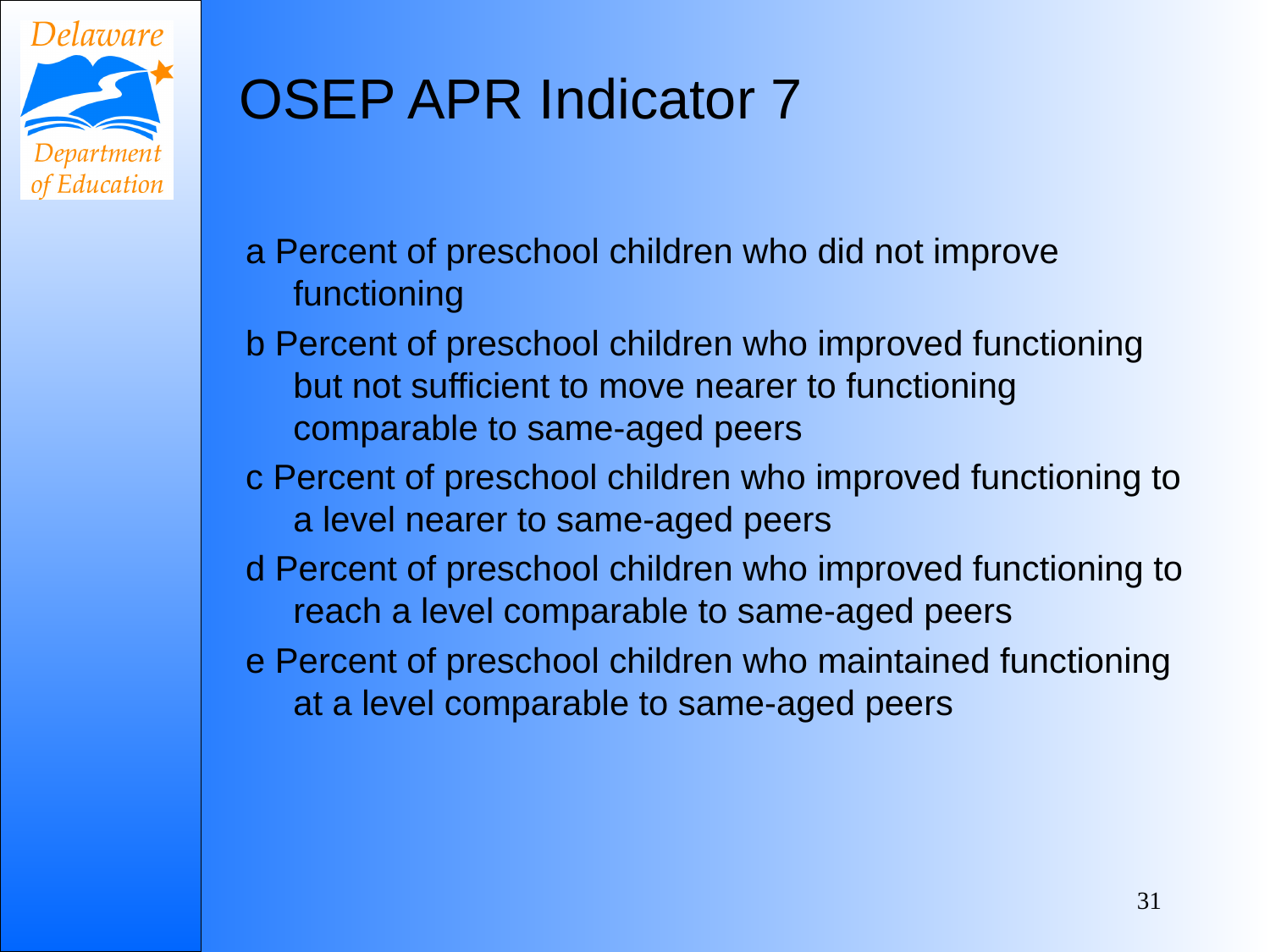

# OSEP APR Indicator 7
a Percent of preschool children who did not improve functioning
b Percent of preschool children who improved functioning but not sufficient to move nearer to functioning comparable to same-aged peers
c Percent of preschool children who improved functioning to a level nearer to same-aged peers
d Percent of preschool children who improved functioning to reach a level comparable to same-aged peers
e Percent of preschool children who maintained functioning at a level comparable to same-aged peers
31